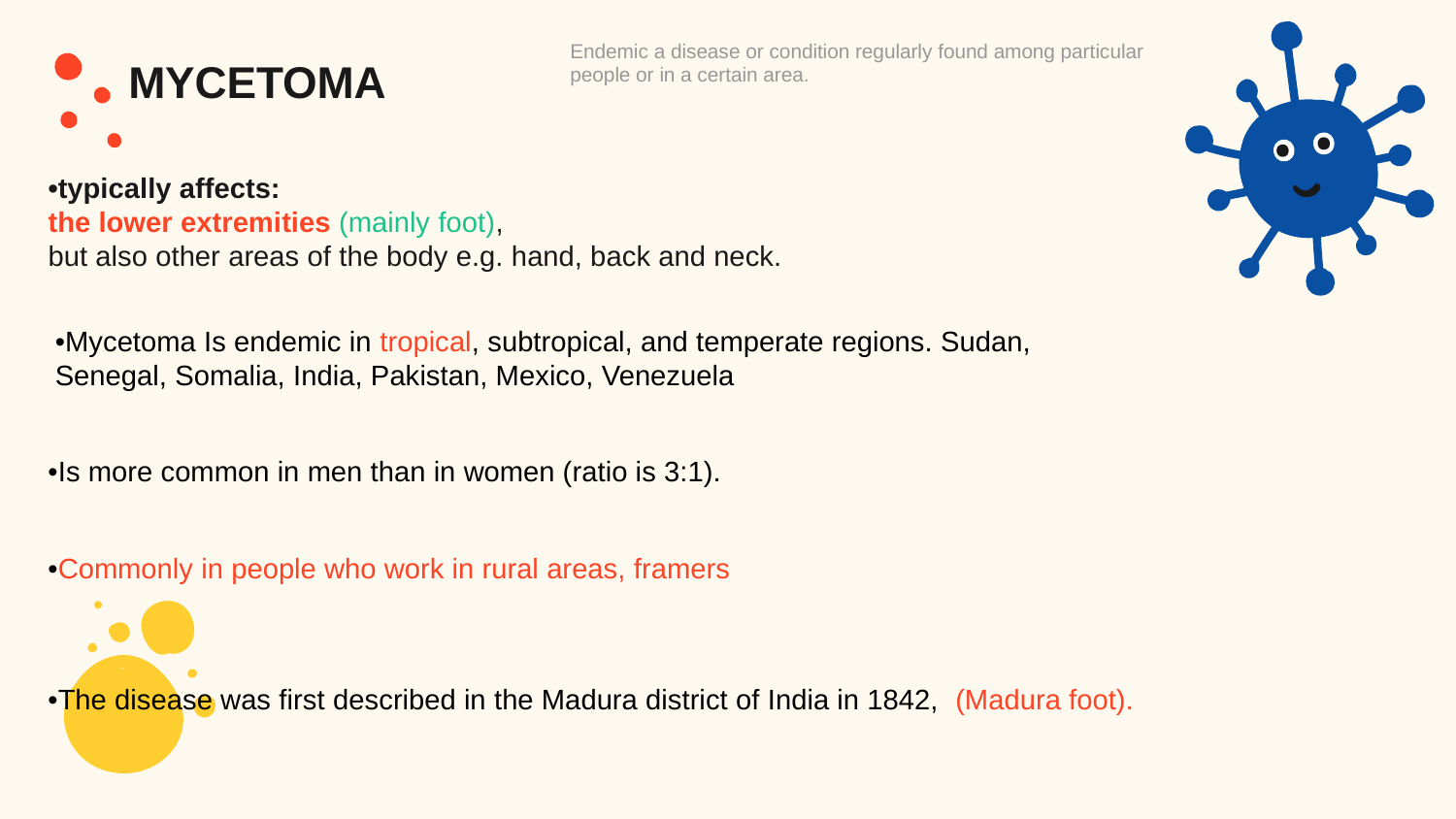

MYCETOMA

Endemic a disease or condition regularly found among particular people or in a certain area.
•typically affects:
the lower extremities (mainly foot),
but also other areas of the body e.g. hand, back and neck.

•Mycetoma Is endemic in tropical, subtropical, and temperate regions. Sudan, Senegal, Somalia, India, Pakistan, Mexico, Venezuela

•Is more common in men than in women (ratio is 3:1).

•Commonly in people who work in rural areas, framers

•The disease was first described in the Madura district of India in 1842,  (Madura foot).